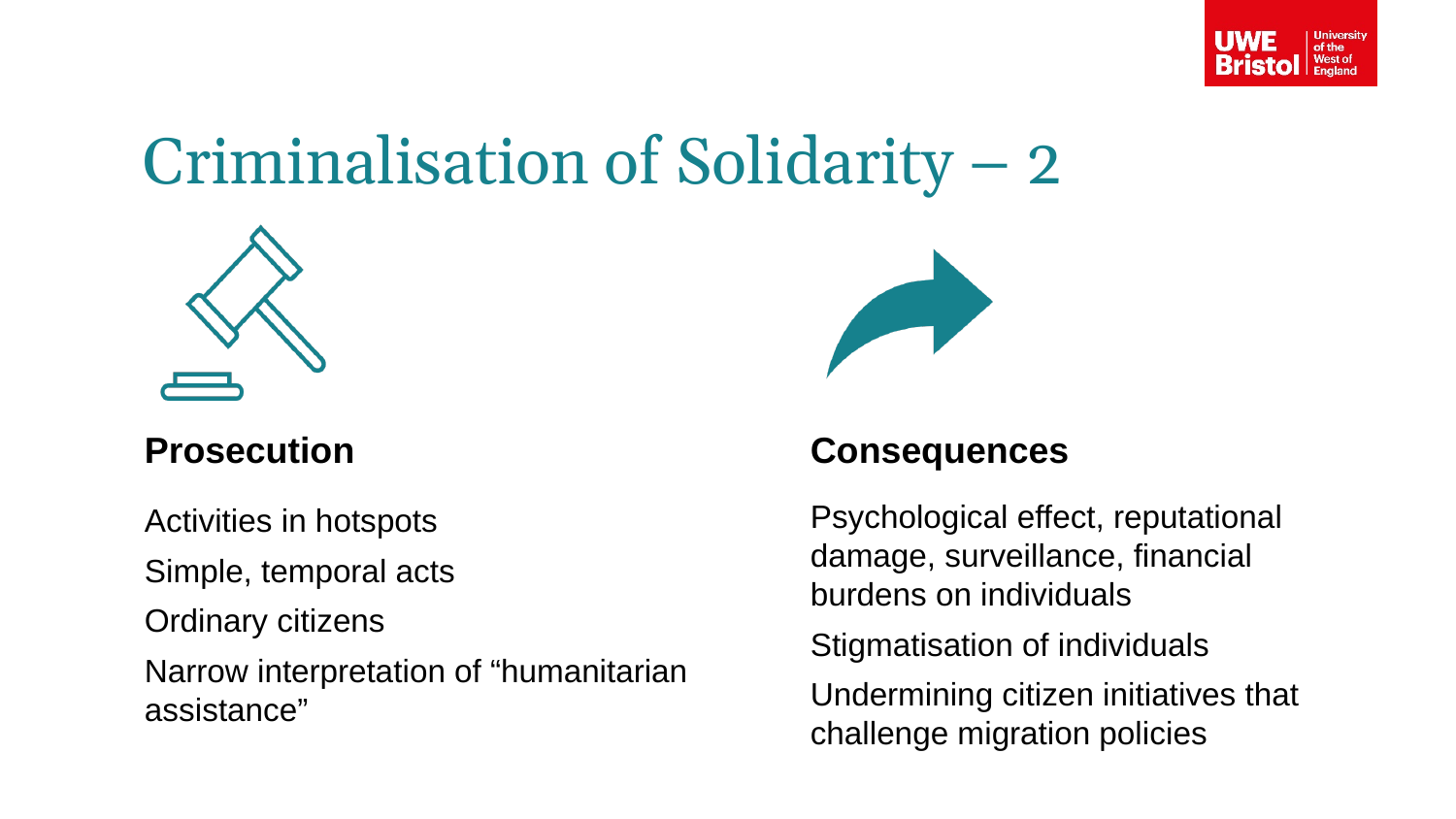

Criminalisation of Solidarity – 2
Prosecution
Activities in hotspots
Simple, temporal acts
Ordinary citizens
Narrow interpretation of “humanitarian assistance”
Consequences
Psychological effect, reputational damage, surveillance, financial burdens on individuals
Stigmatisation of individuals
Undermining citizen initiatives that challenge migration policies